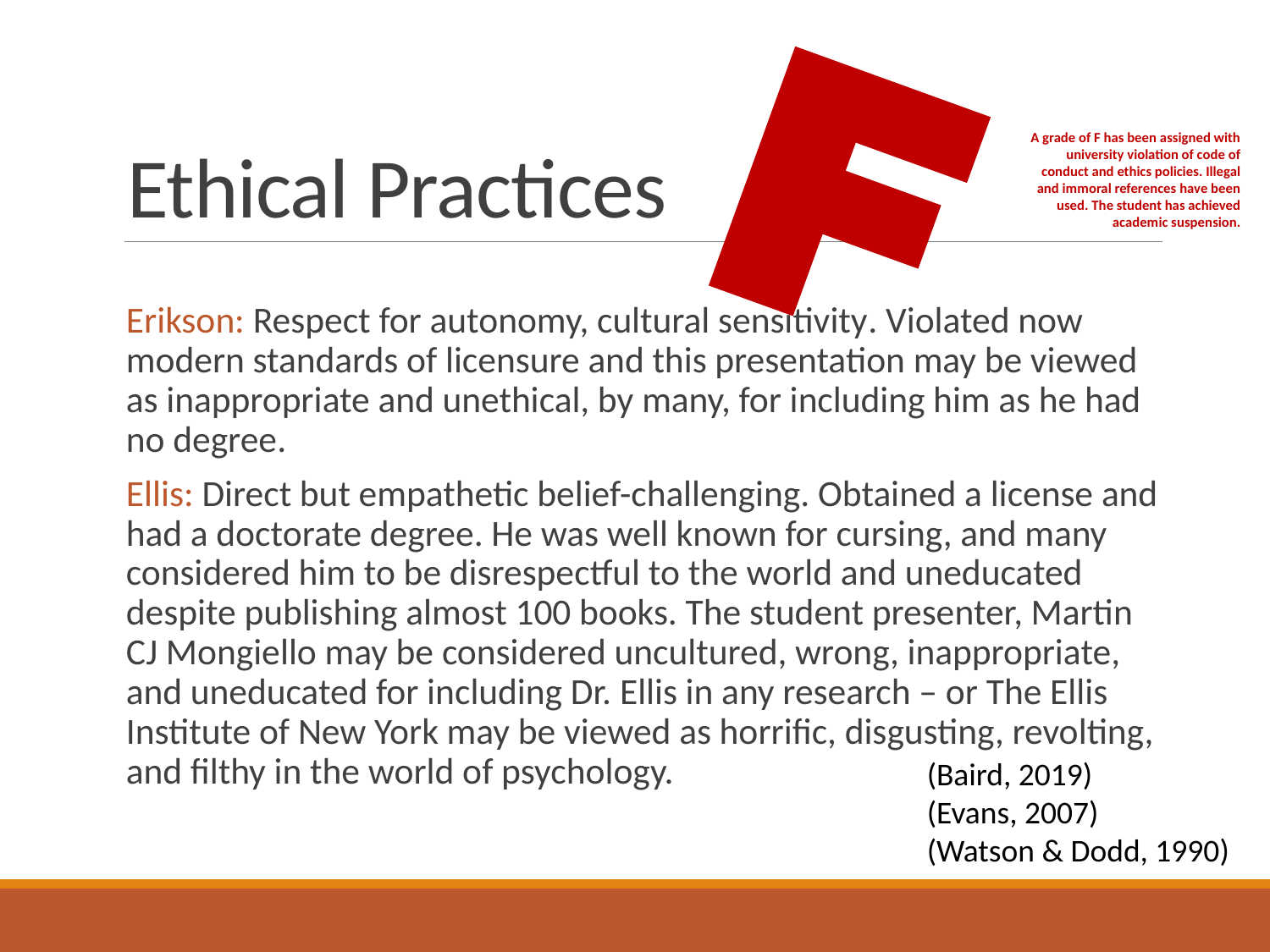

F
# Ethical Practices
A grade of F has been assigned with university violation of code of conduct and ethics policies. Illegal and immoral references have been used. The student has achieved academic suspension.

Erikson: Respect for autonomy, cultural sensitivity. Violated now modern standards of licensure and this presentation may be viewed as inappropriate and unethical, by many, for including him as he had no degree.
Ellis: Direct but empathetic belief-challenging. Obtained a license and had a doctorate degree. He was well known for cursing, and many considered him to be disrespectful to the world and uneducated despite publishing almost 100 books. The student presenter, Martin CJ Mongiello may be considered uncultured, wrong, inappropriate, and uneducated for including Dr. Ellis in any research – or The Ellis Institute of New York may be viewed as horrific, disgusting, revolting, and filthy in the world of psychology.
(Baird, 2019)
(Evans, 2007)
(Watson & Dodd, 1990)